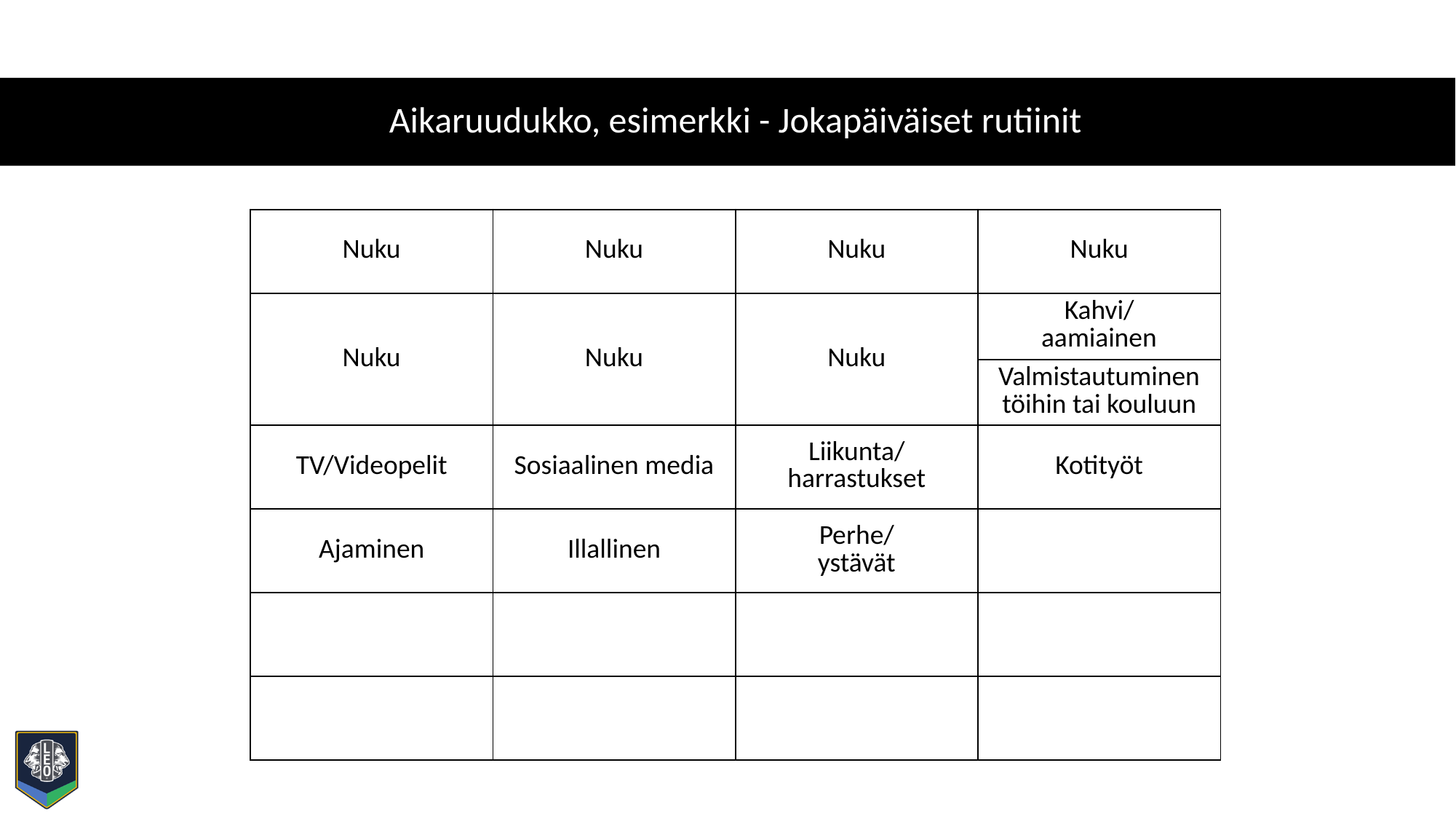

# Aikaruudukko, esimerkki - Jokapäiväiset rutiinit

| Nuku | Nuku | Nuku | Nuku |
| --- | --- | --- | --- |
| Nuku | Nuku | Nuku | Kahvi/ aamiainen |
|  |  |  | Valmistautuminen töihin tai kouluun |
| TV/Videopelit | Sosiaalinen media | Liikunta/harrastukset | Kotityöt |
| Ajaminen | Illallinen | Perhe/ ystävät |  |
|  |  |  |  |
|  |  |  |  |